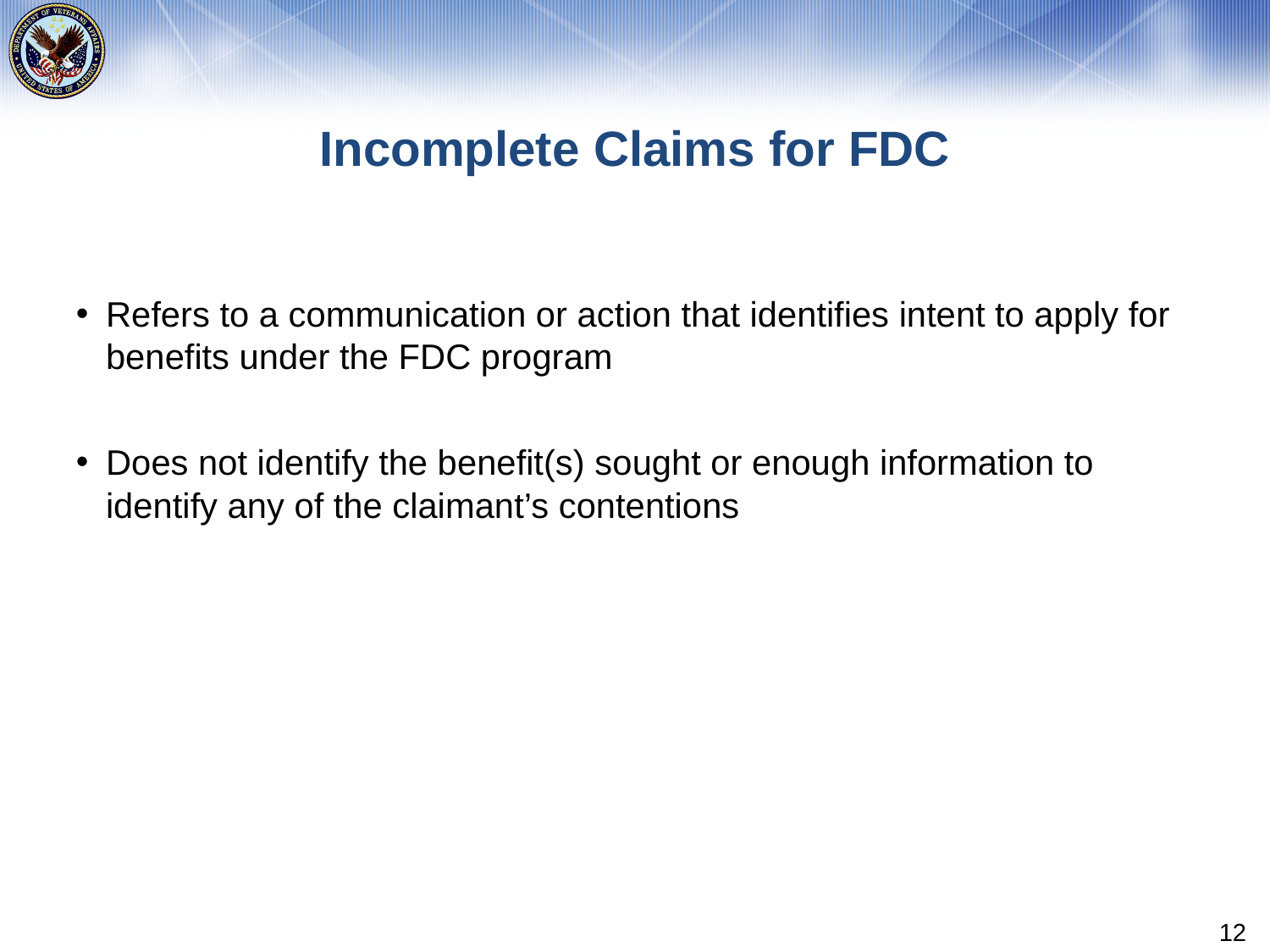

# Incomplete Claims for FDC
Refers to a communication or action that identifies intent to apply for benefits under the FDC program

Does not identify the benefit(s) sought or enough information to identify any of the claimant’s contentions
12